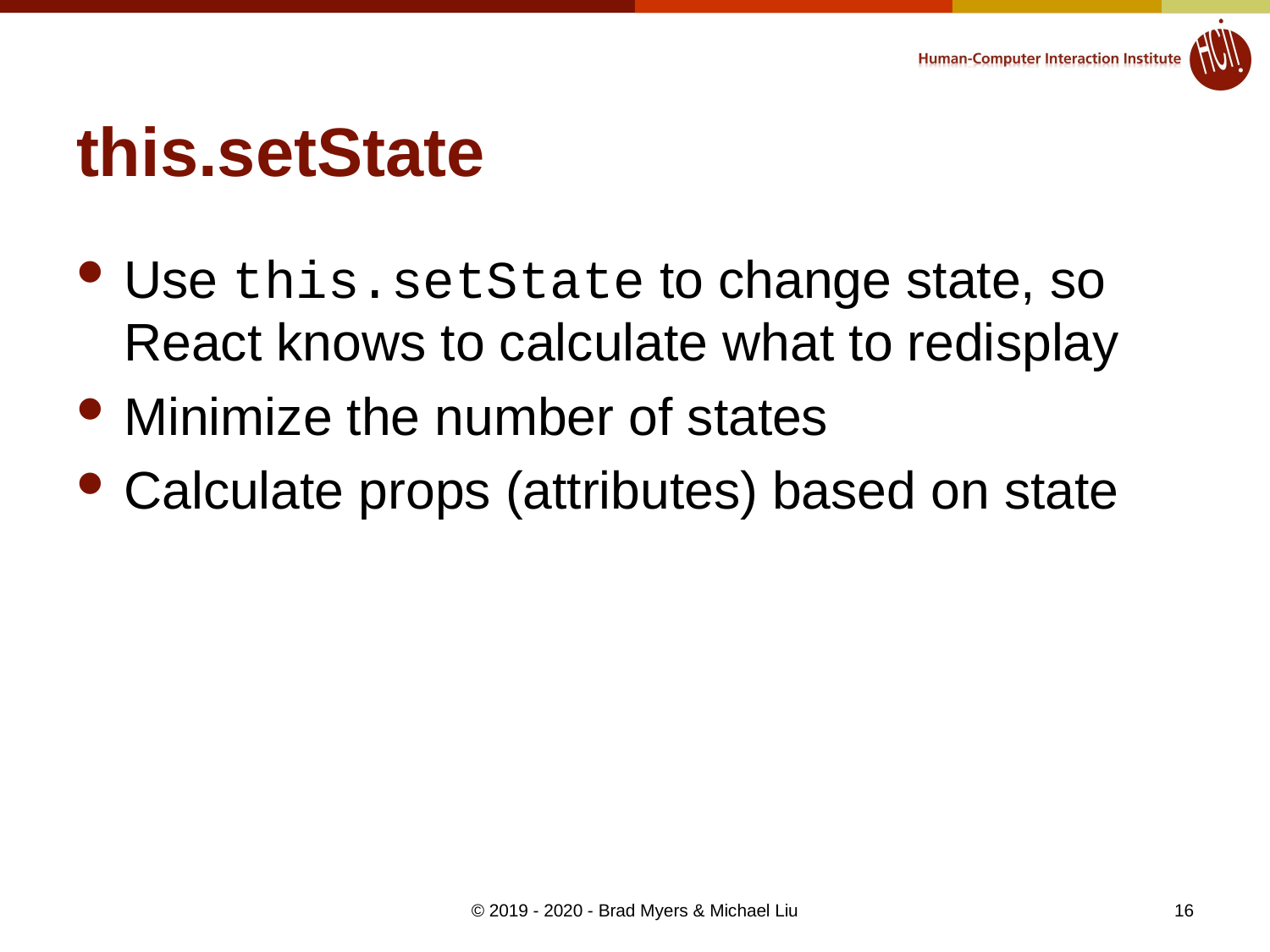

# this.setState
Use this.setState to change state, so React knows to calculate what to redisplay
Minimize the number of states
Calculate props (attributes) based on state
© 2019 - 2020 - Brad Myers & Michael Liu
16